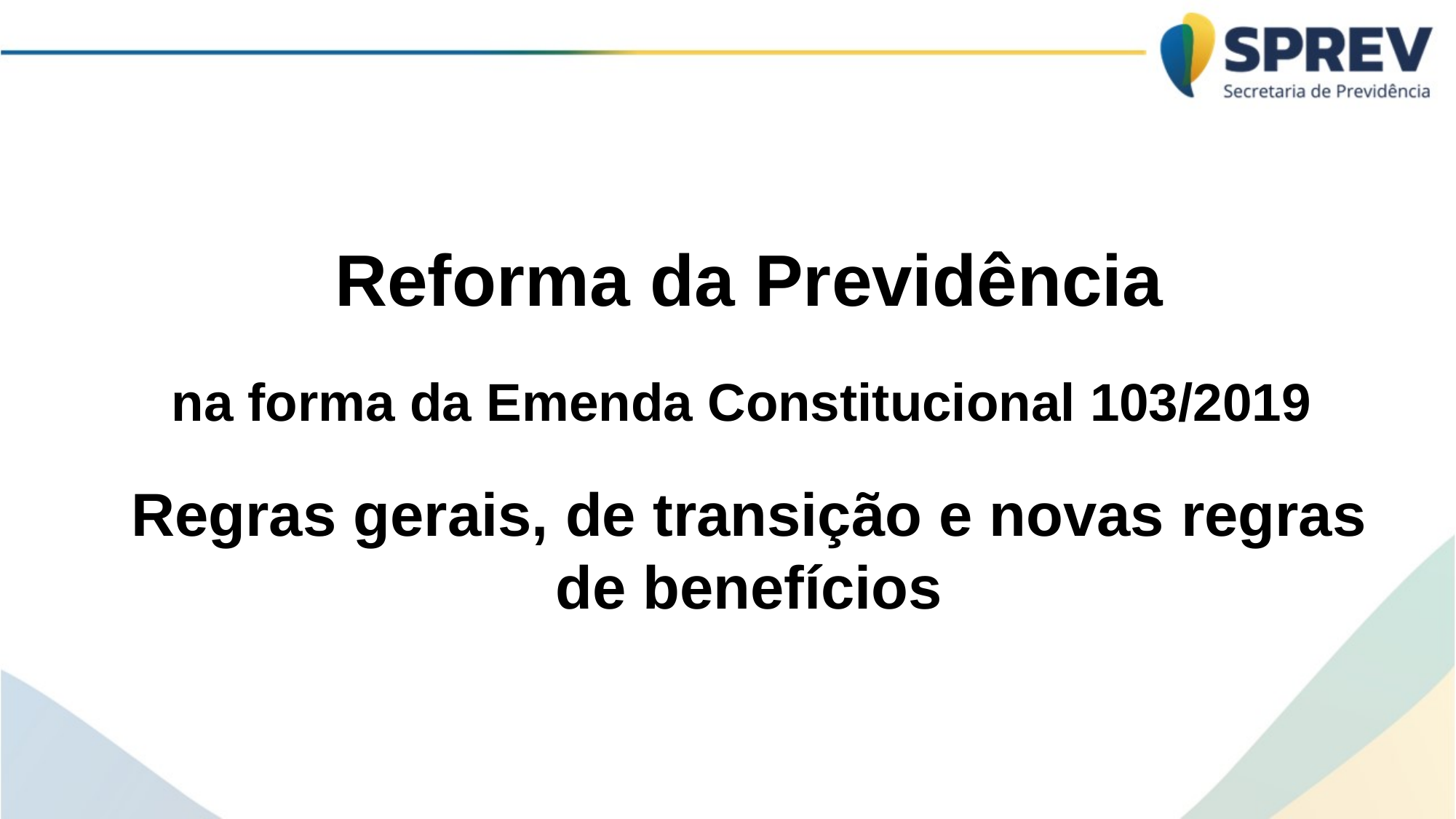

Reforma da Previdência

na forma da Emenda Constitucional 103/2019

Regras gerais, de transição e novas regras de benefícios